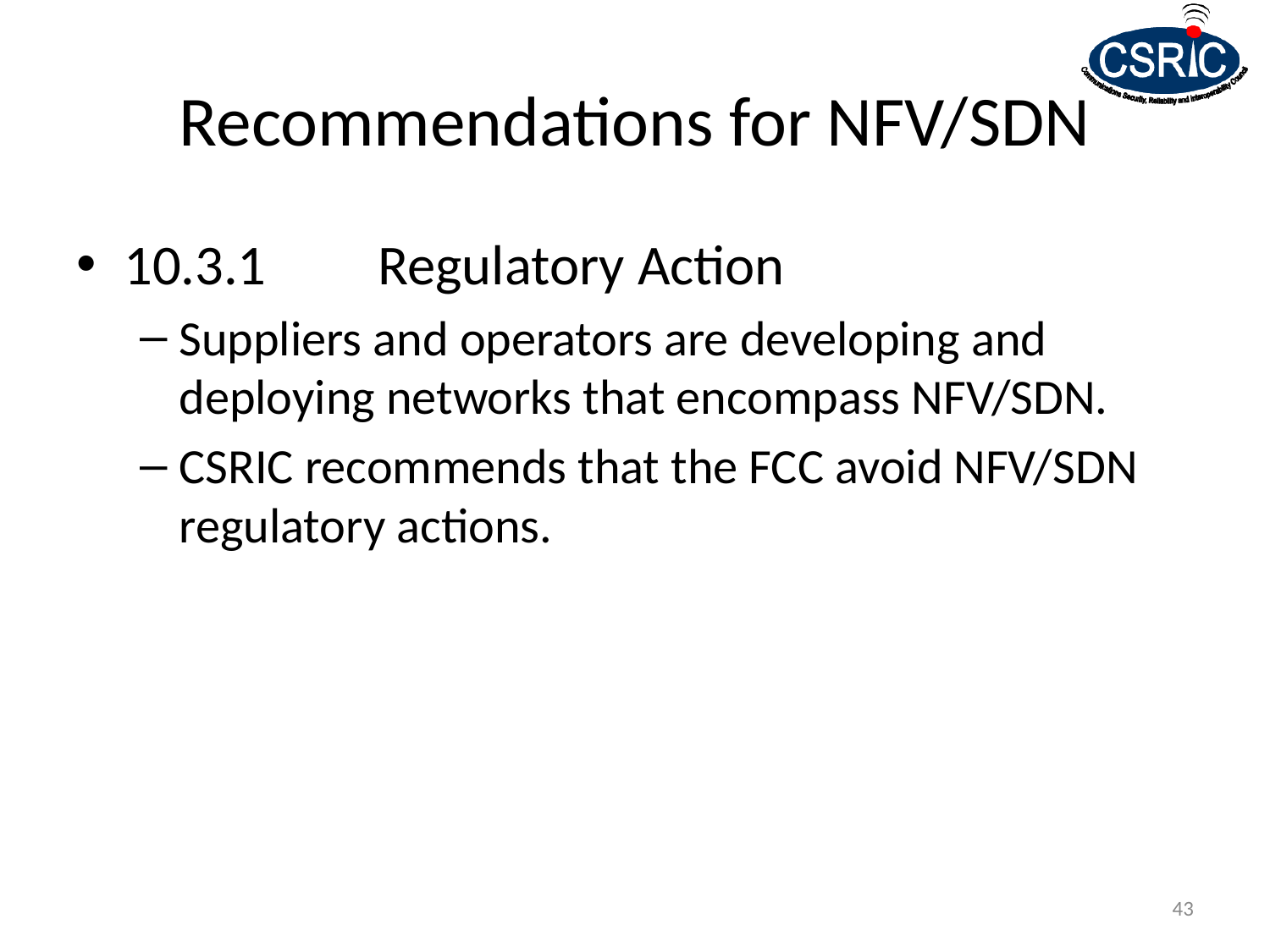

# Recommendations for NFV/SDN
10.3.1	Regulatory Action
Suppliers and operators are developing and deploying networks that encompass NFV/SDN.
CSRIC recommends that the FCC avoid NFV/SDN regulatory actions.

43